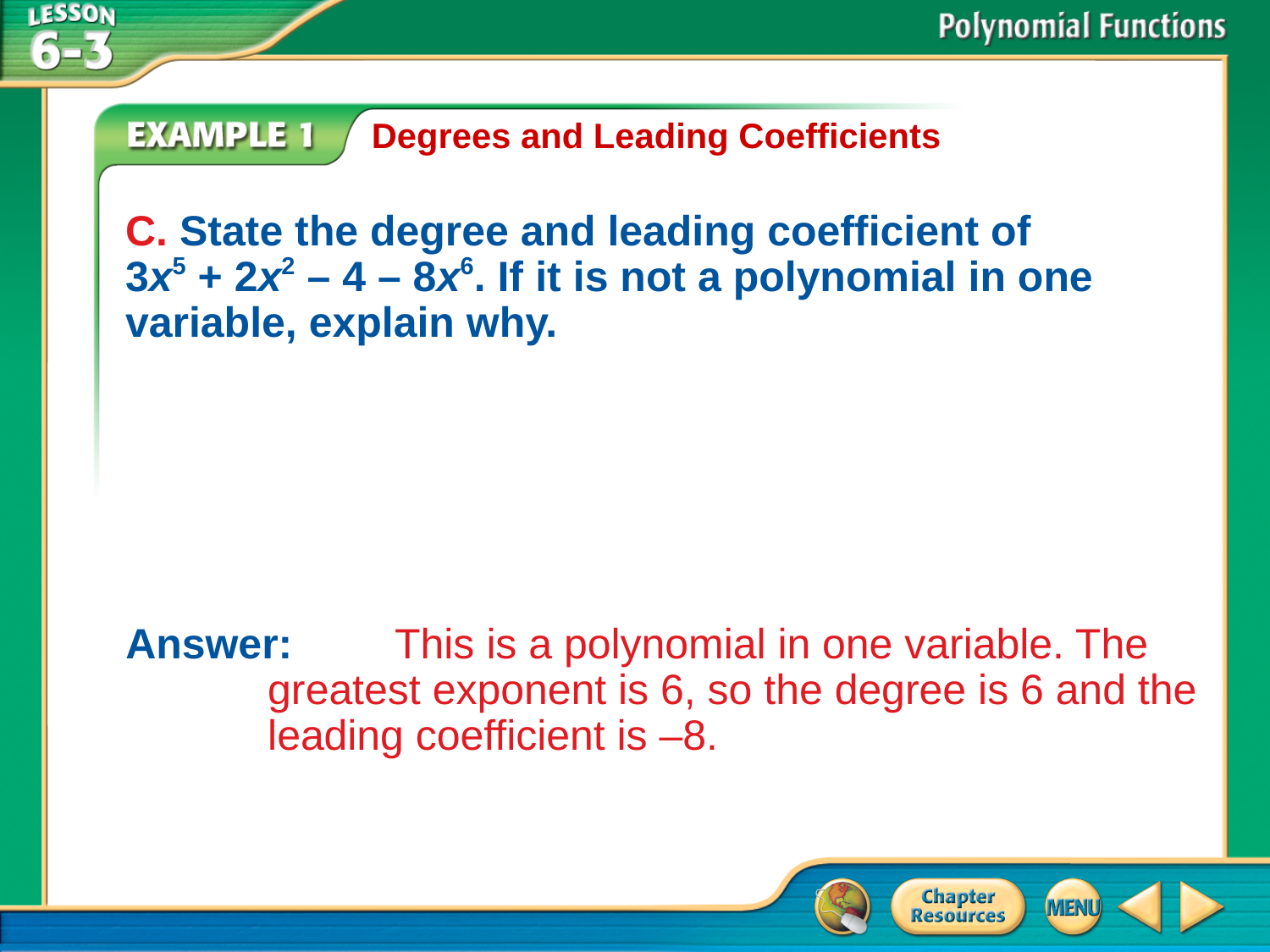

Degrees and Leading Coefficients
C. State the degree and leading coefficient of
3x5 + 2x2 – 4 – 8x6. If it is not a polynomial in one variable, explain why.
Answer: 	This is a polynomial in one variable. The greatest exponent is 6, so the degree is 6 and the leading coefficient is –8.
# Example 1